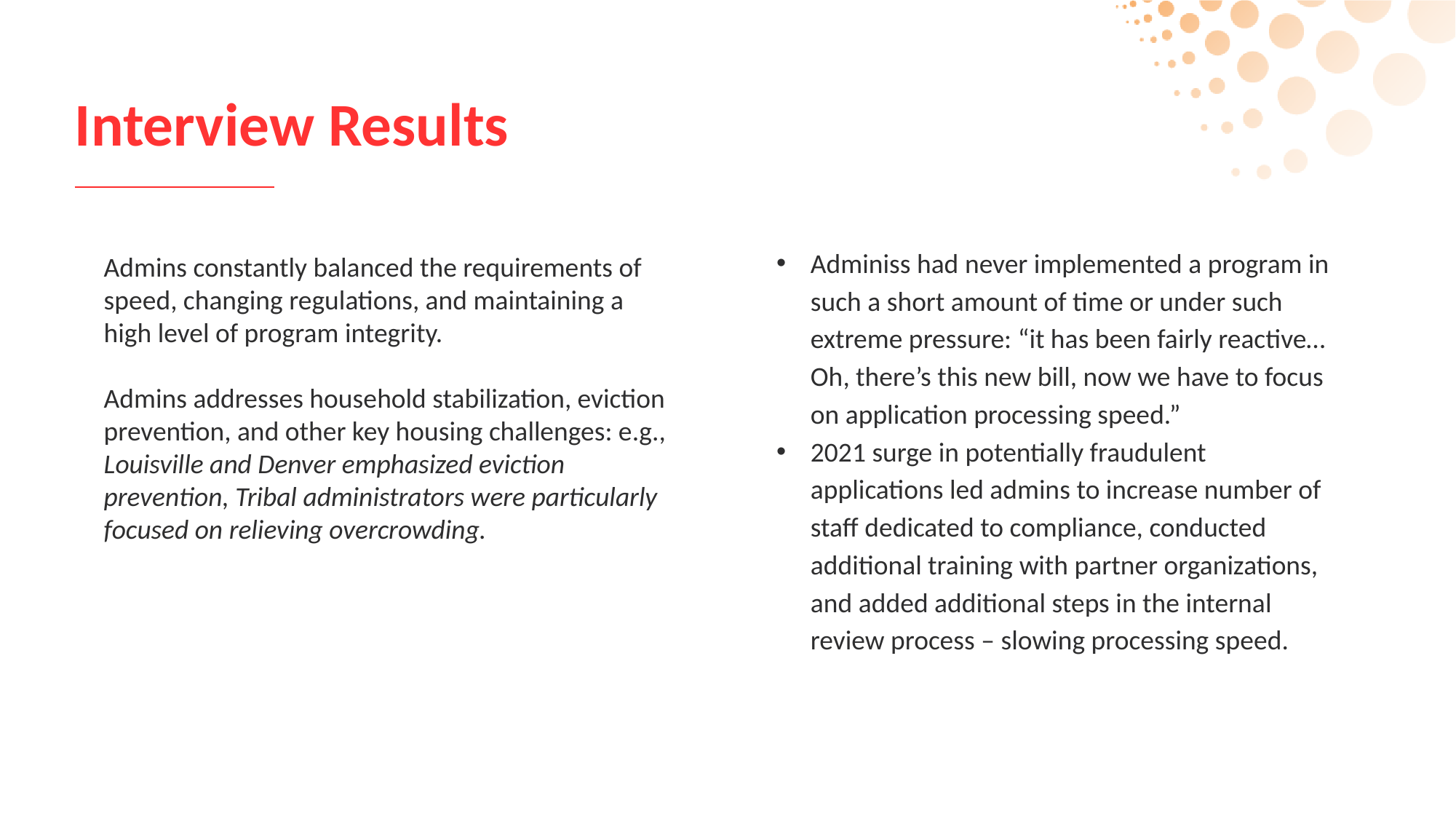

# Interview Results
Adminiss had never implemented a program in such a short amount of time or under such extreme pressure: “it has been fairly reactive…Oh, there’s this new bill, now we have to focus on application processing speed.”
2021 surge in potentially fraudulent applications led admins to increase number of staff dedicated to compliance, conducted additional training with partner organizations, and added additional steps in the internal review process – slowing processing speed.
Admins constantly balanced the requirements of speed, changing regulations, and maintaining a high level of program integrity.

Admins addresses household stabilization, eviction prevention, and other key housing challenges: e.g., Louisville and Denver emphasized eviction prevention, Tribal administrators were particularly focused on relieving overcrowding.